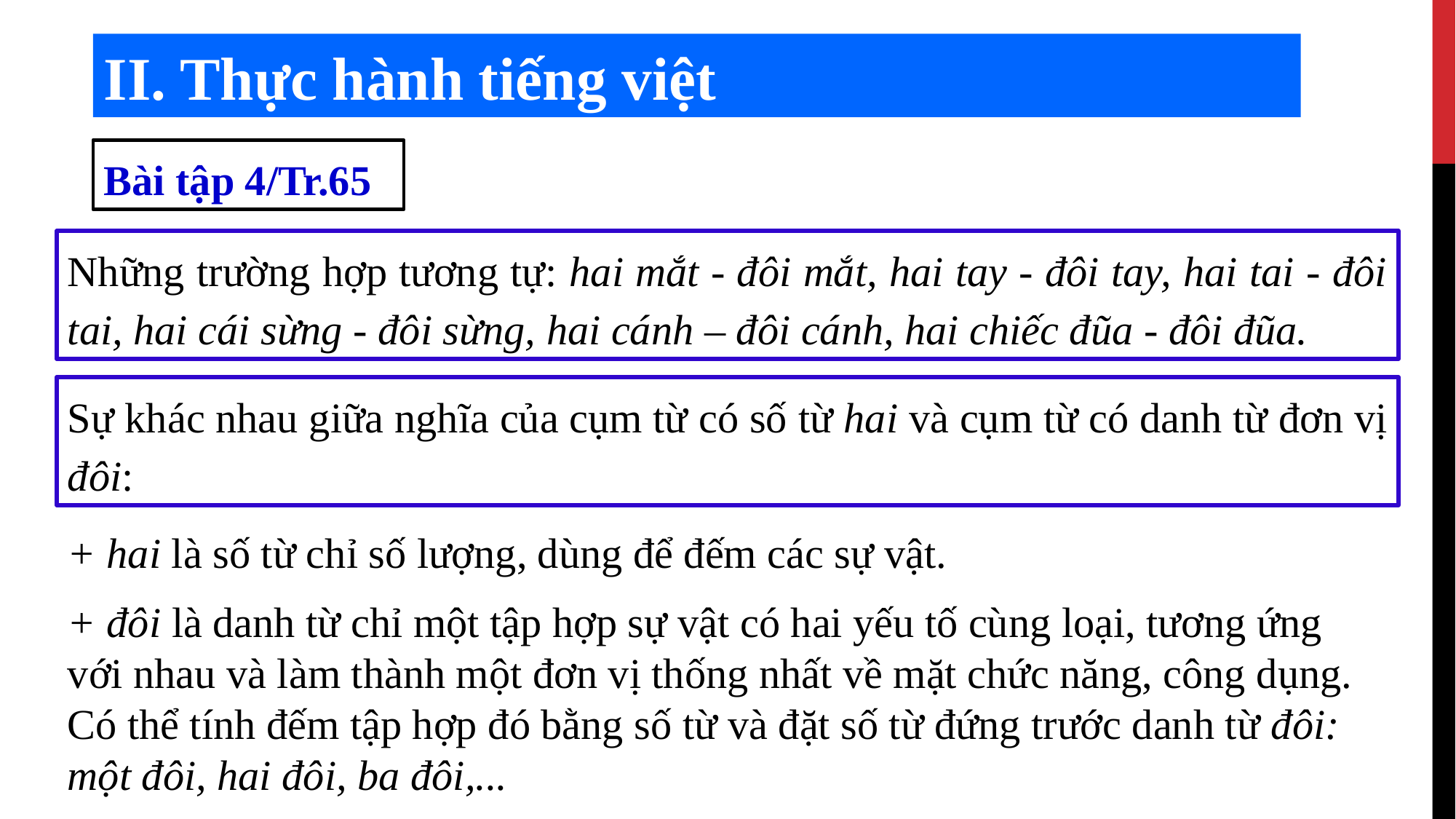

II. Thực hành tiếng việt
Bài tập 4/Tr.65
Những trường hợp tương tự: hai mắt - đôi mắt, hai tay - đôi tay, hai tai - đôi tai, hai cái sừng - đôi sừng, hai cánh – đôi cánh, hai chiếc đũa - đôi đũa.
Sự khác nhau giữa nghĩa của cụm từ có số từ hai và cụm từ có danh từ đơn vị đôi:
+ hai là số từ chỉ số lượng, dùng để đếm các sự vật.
+ đôi là danh từ chỉ một tập hợp sự vật có hai yếu tố cùng loại, tương ứng với nhau và làm thành một đơn vị thống nhất về mặt chức năng, công dụng. Có thể tính đếm tập hợp đó bằng số từ và đặt số từ đứng trước danh từ đôi: một đôi, hai đôi, ba đôi,...